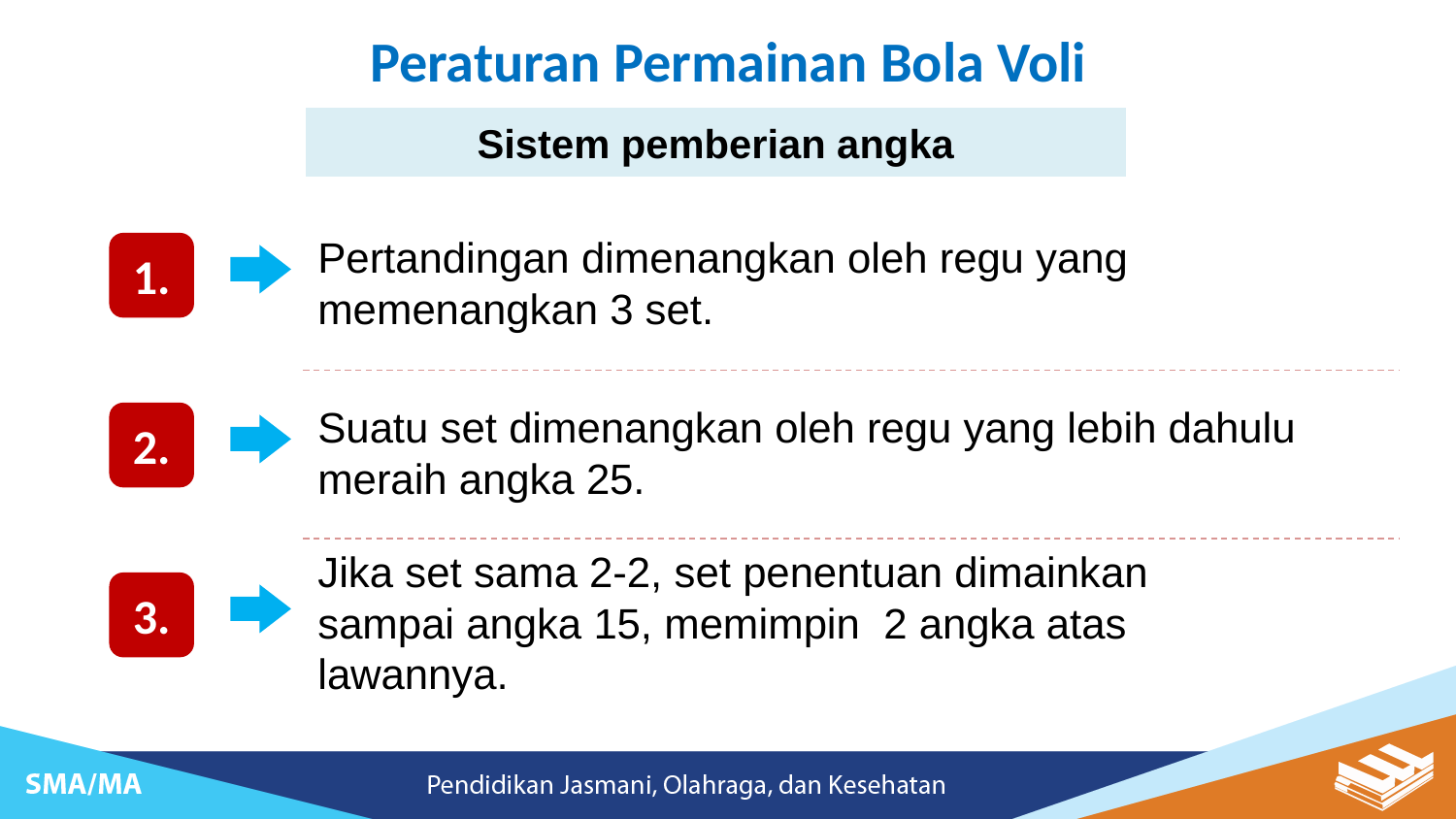

Peraturan Permainan Bola Voli
Sistem pemberian angka
Pertandingan dimenangkan oleh regu yang memenangkan 3 set.
1.

Suatu set dimenangkan oleh regu yang lebih dahulu meraih angka 25.
2.

Jika set sama 2-2, set penentuan dimainkan sampai angka 15, memimpin  2 angka atas lawannya.
3.